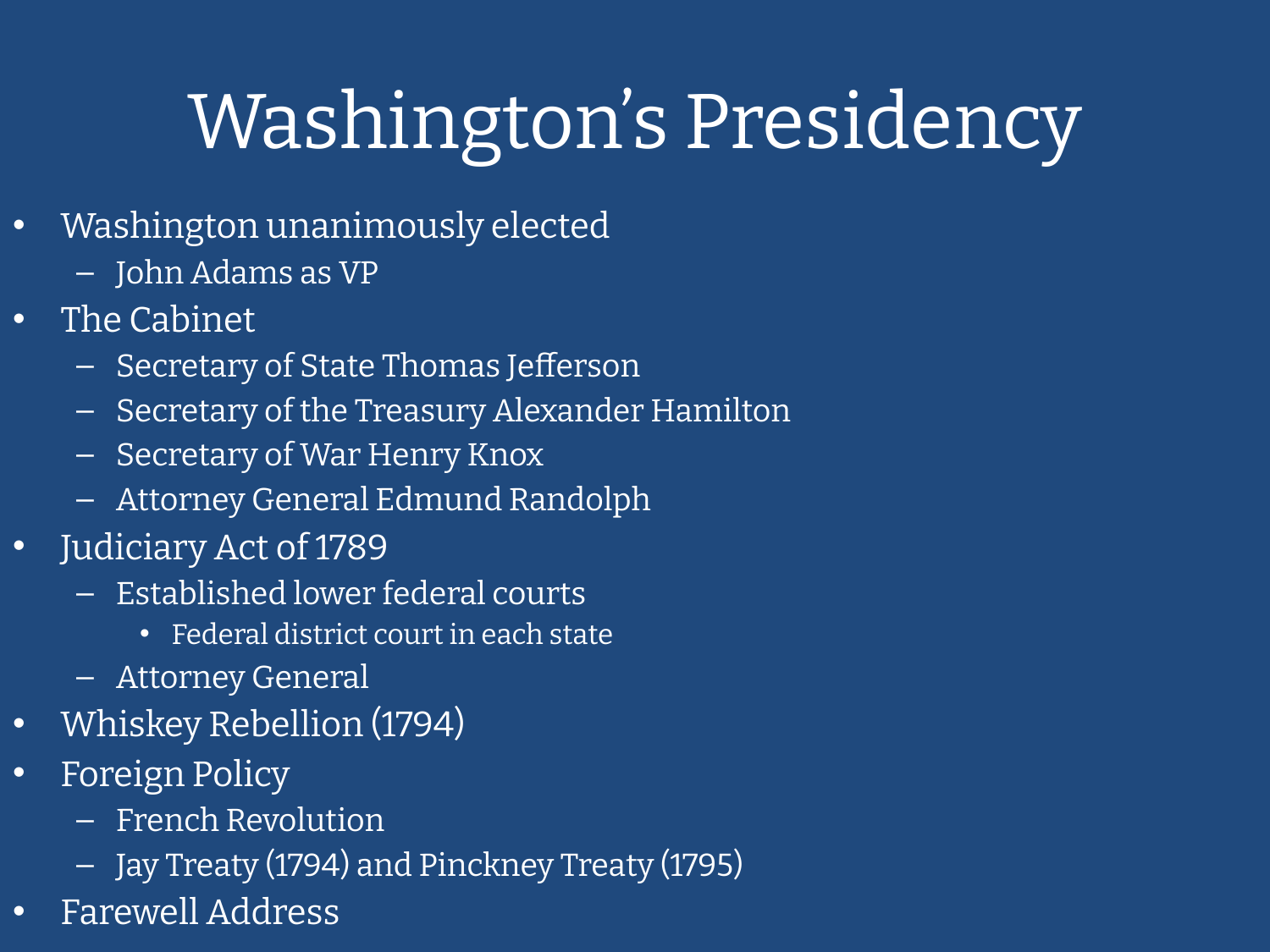

# Washington’s Presidency
Washington unanimously elected
John Adams as VP
The Cabinet
Secretary of State Thomas Jefferson
Secretary of the Treasury Alexander Hamilton
Secretary of War Henry Knox
Attorney General Edmund Randolph
Judiciary Act of 1789
Established lower federal courts
Federal district court in each state
Attorney General
Whiskey Rebellion (1794)
Foreign Policy
French Revolution
Jay Treaty (1794) and Pinckney Treaty (1795)
Farewell Address